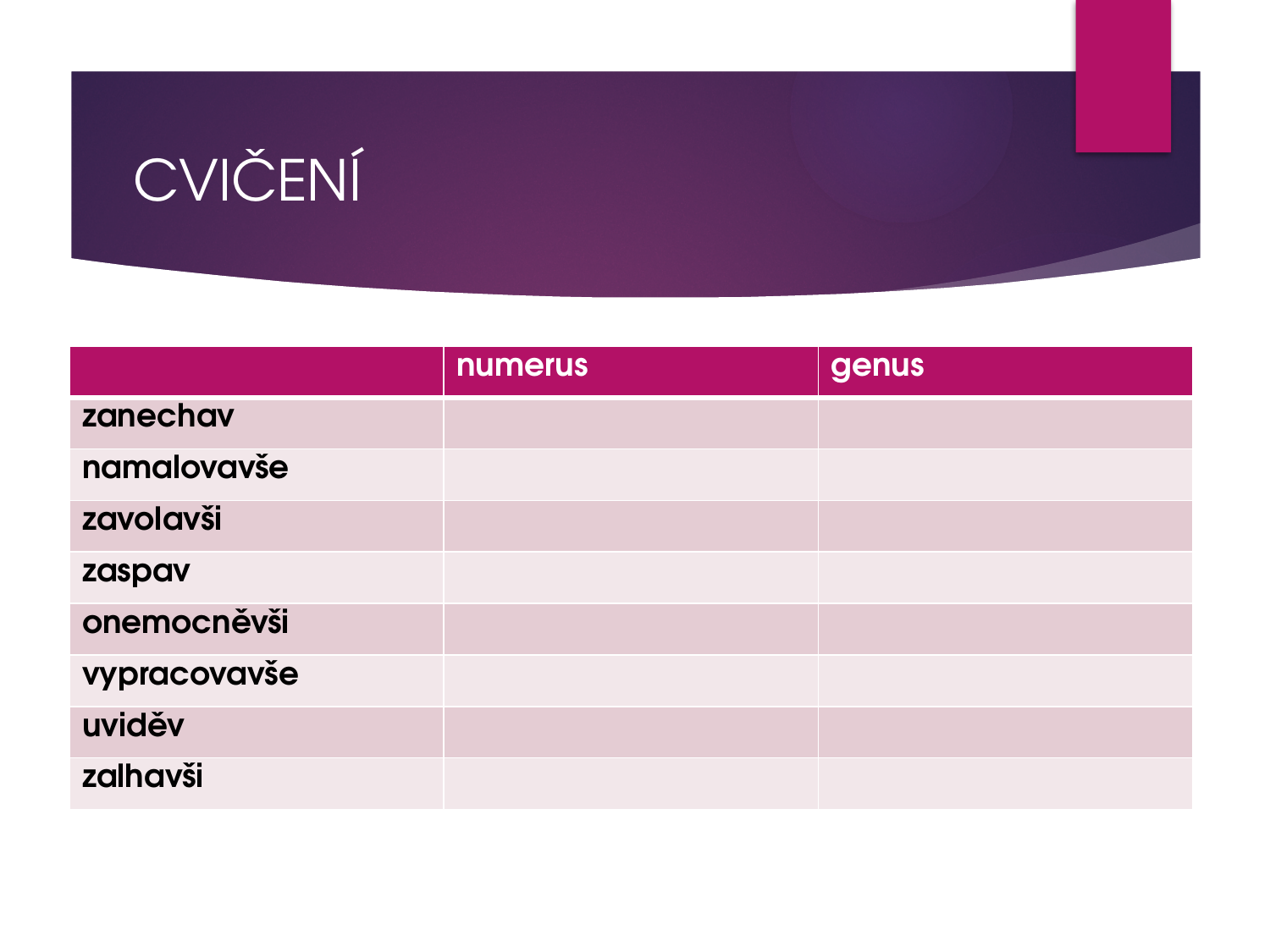

# CVIČENÍ
|  | numerus | genus |
| --- | --- | --- |
| zanechav |  |  |
| namalovavše |  |  |
| zavolavši |  |  |
| zaspav |  |  |
| onemocněvši |  |  |
| vypracovavše |  |  |
| uviděv |  |  |
| zalhavši |  |  |